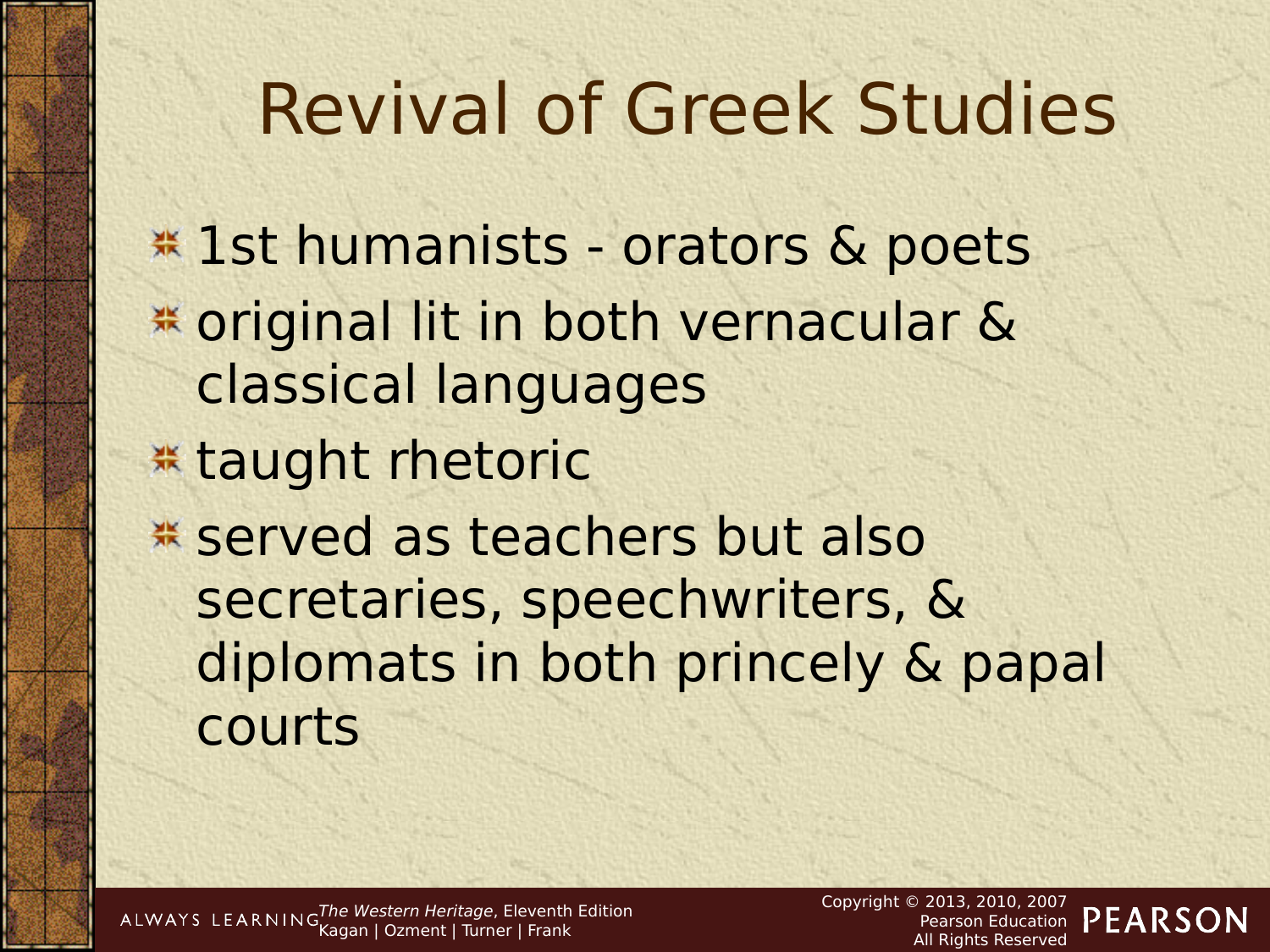

Revival of Greek Studies
1st humanists - orators & poets
original lit in both vernacular & classical languages
taught rhetoric
served as teachers but also secretaries, speechwriters, & diplomats in both princely & papal courts